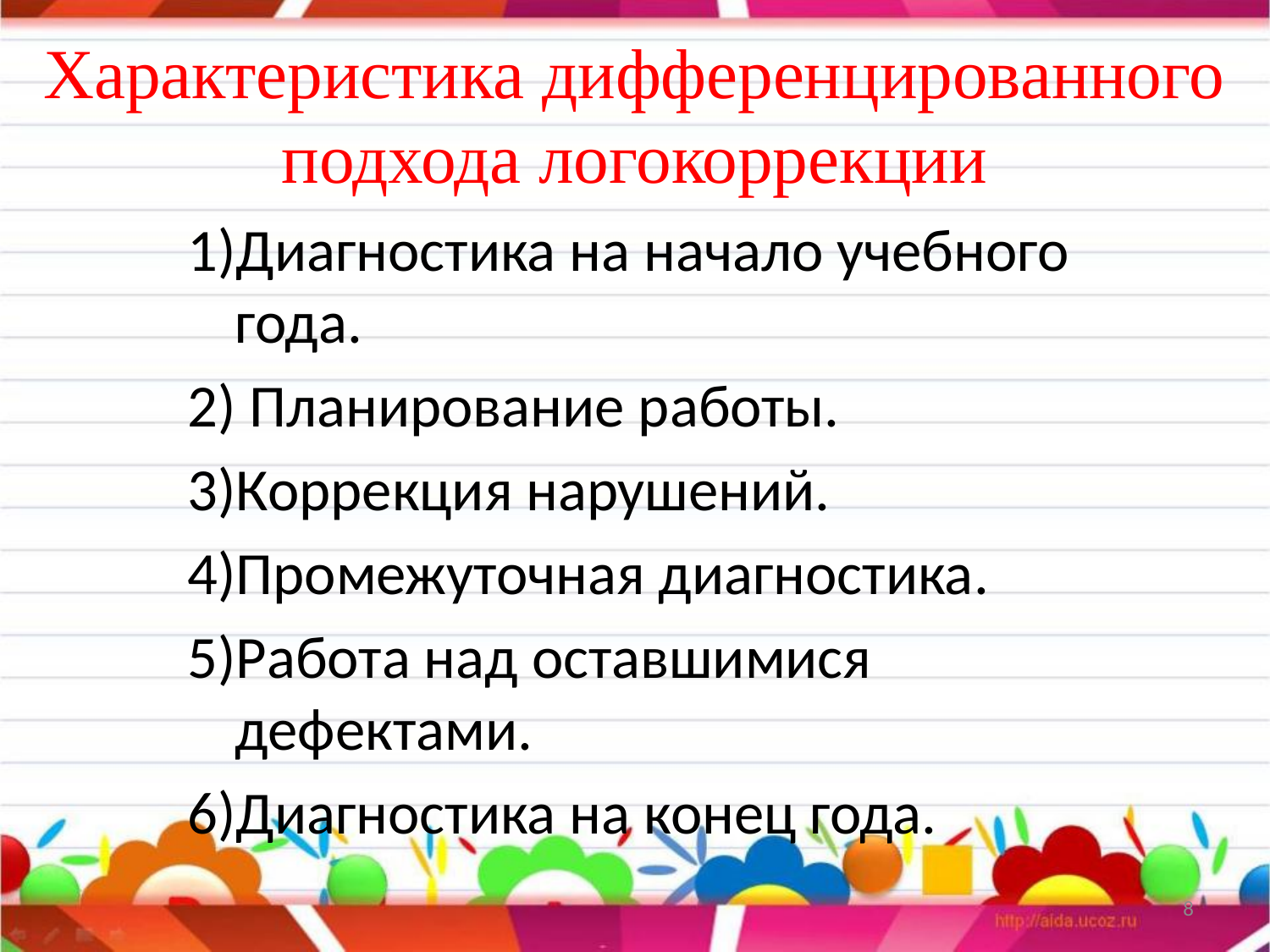

# Характеристика дифференцированного подхода логокоррекции
Диагностика на начало учебного года.
 Планирование работы.
Коррекция нарушений.
Промежуточная диагностика.
Работа над оставшимися дефектами.
Диагностика на конец года.
8